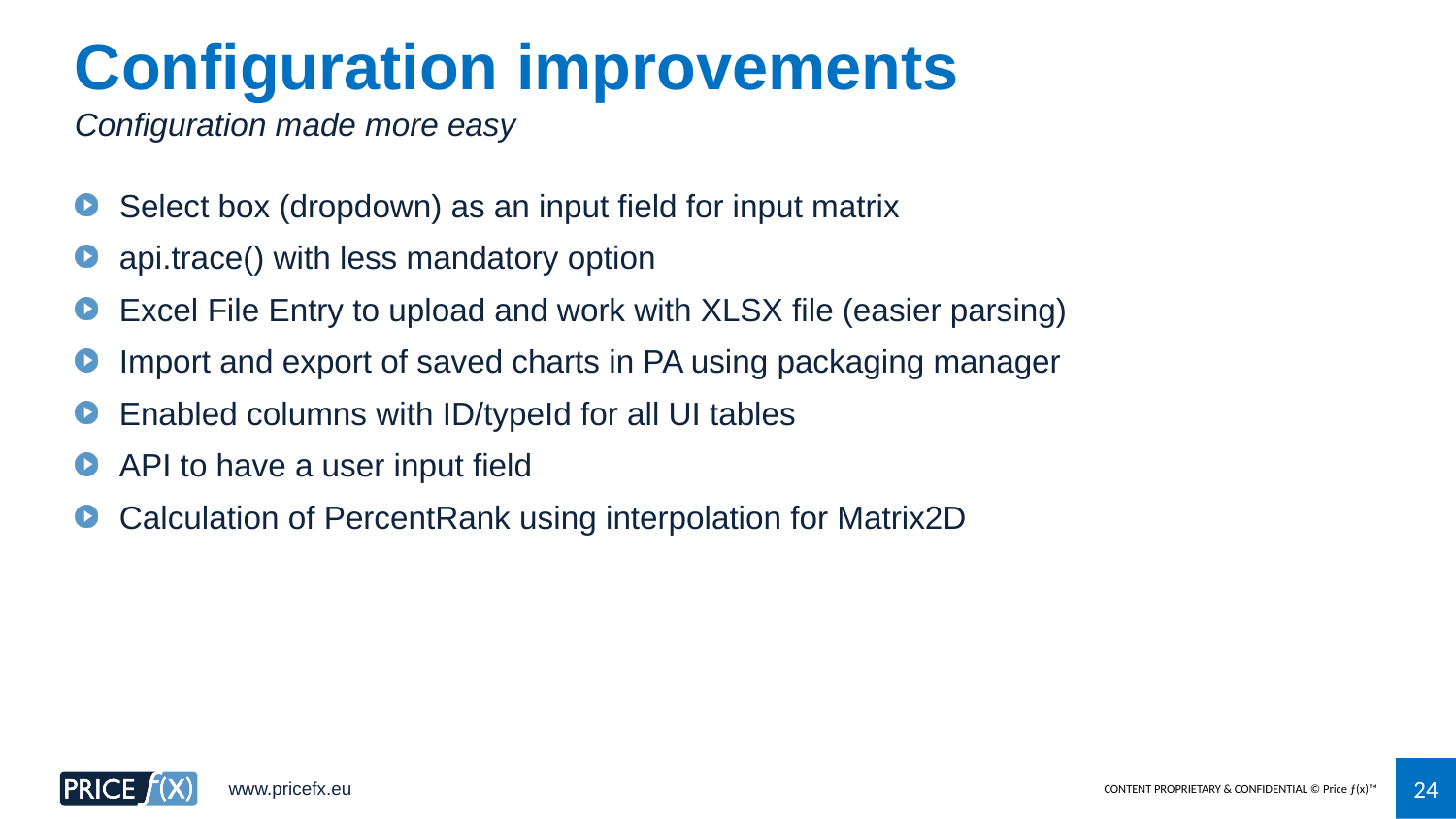

Configuration improvements
Configuration made more easy
Select box (dropdown) as an input field for input matrix
api.trace() with less mandatory option
Excel File Entry to upload and work with XLSX file (easier parsing)
Import and export of saved charts in PA using packaging manager
Enabled columns with ID/typeId for all UI tables
API to have a user input field
Calculation of PercentRank using interpolation for Matrix2D
24